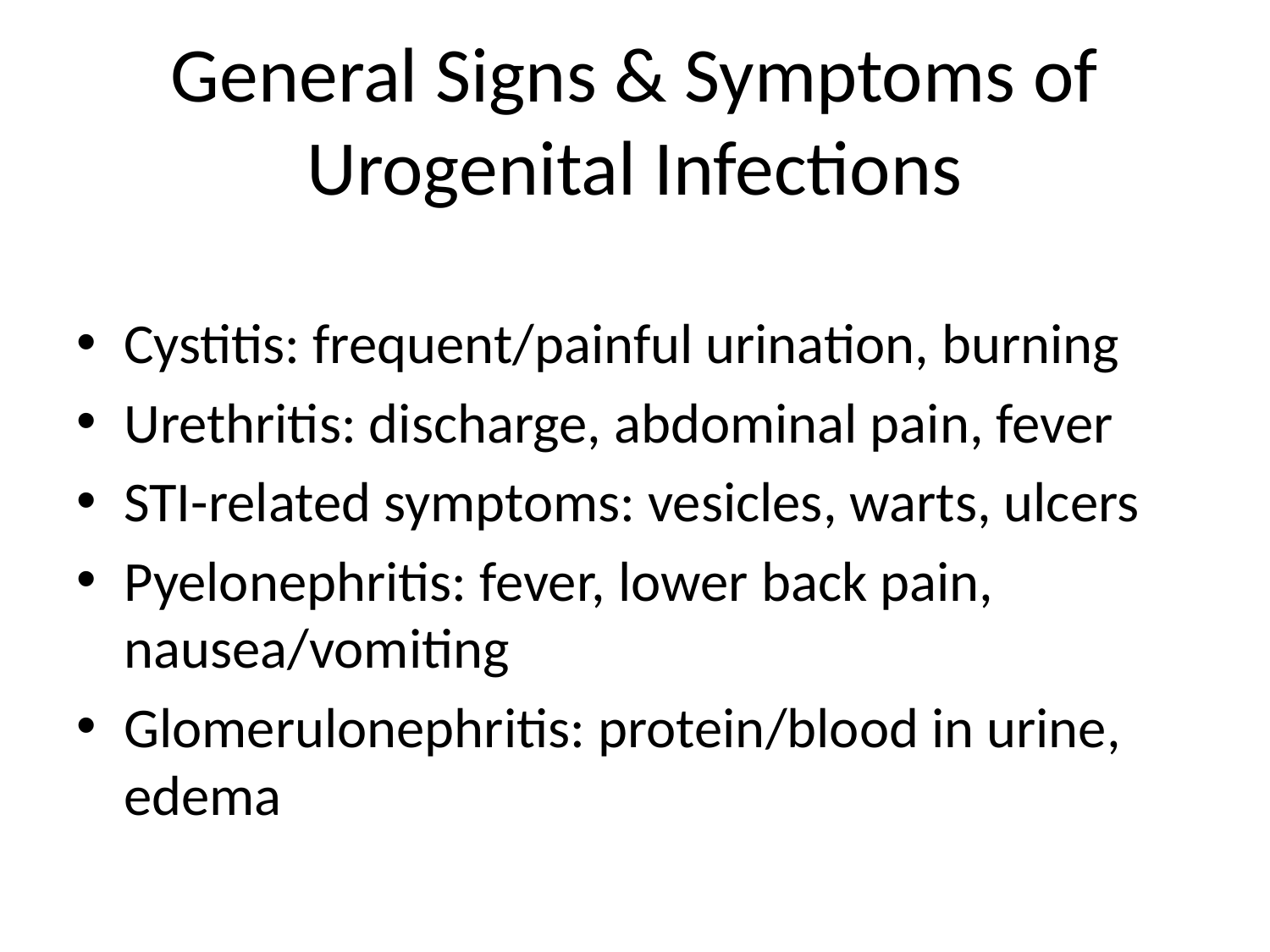

# General Signs & Symptoms of Urogenital Infections

Cystitis: frequent/painful urination, burning
Urethritis: discharge, abdominal pain, fever
STI-related symptoms: vesicles, warts, ulcers
Pyelonephritis: fever, lower back pain, nausea/vomiting
Glomerulonephritis: protein/blood in urine, edema